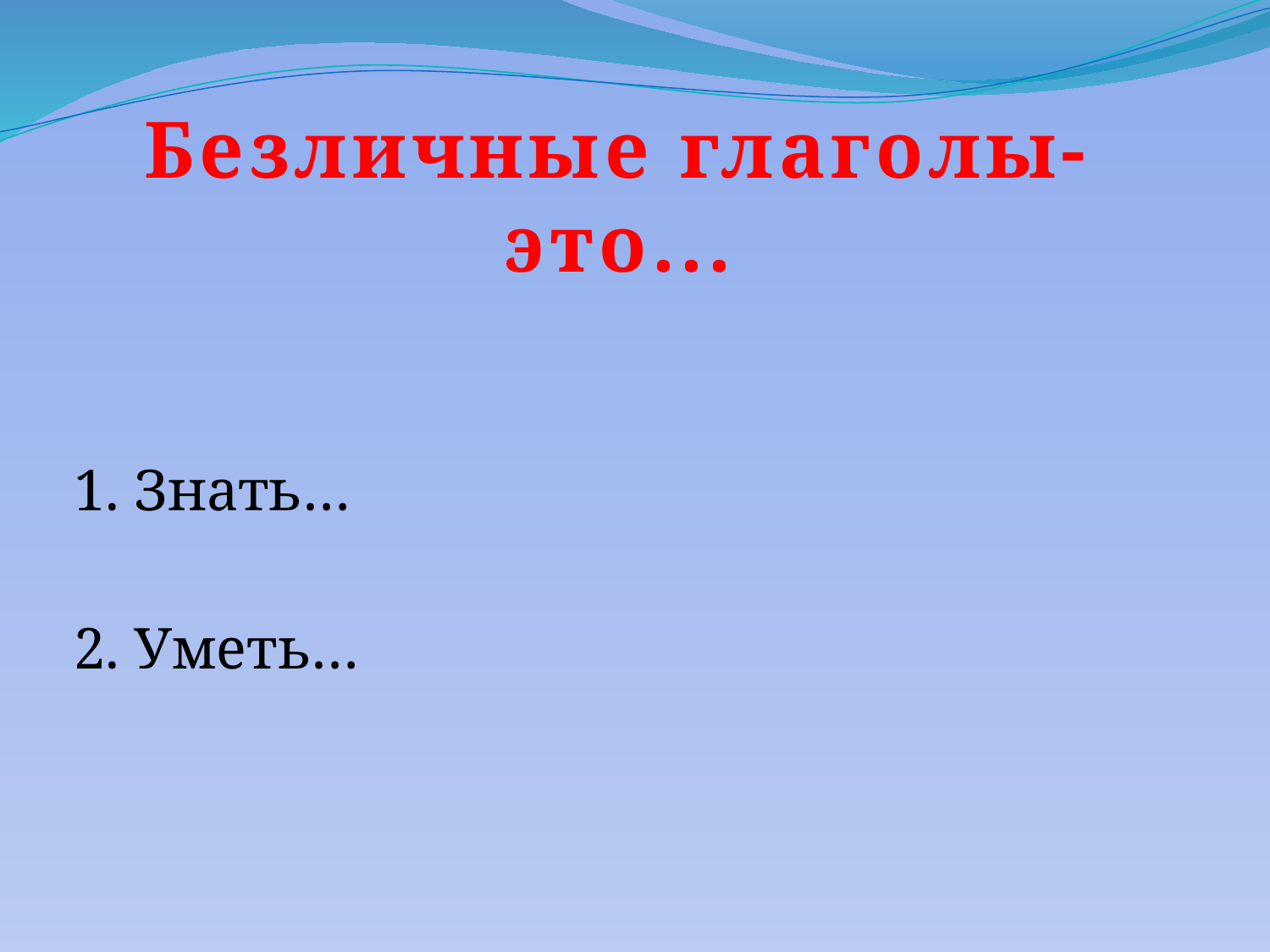

# Безличные глаголы-это...
1. Знать…

2. Уметь…